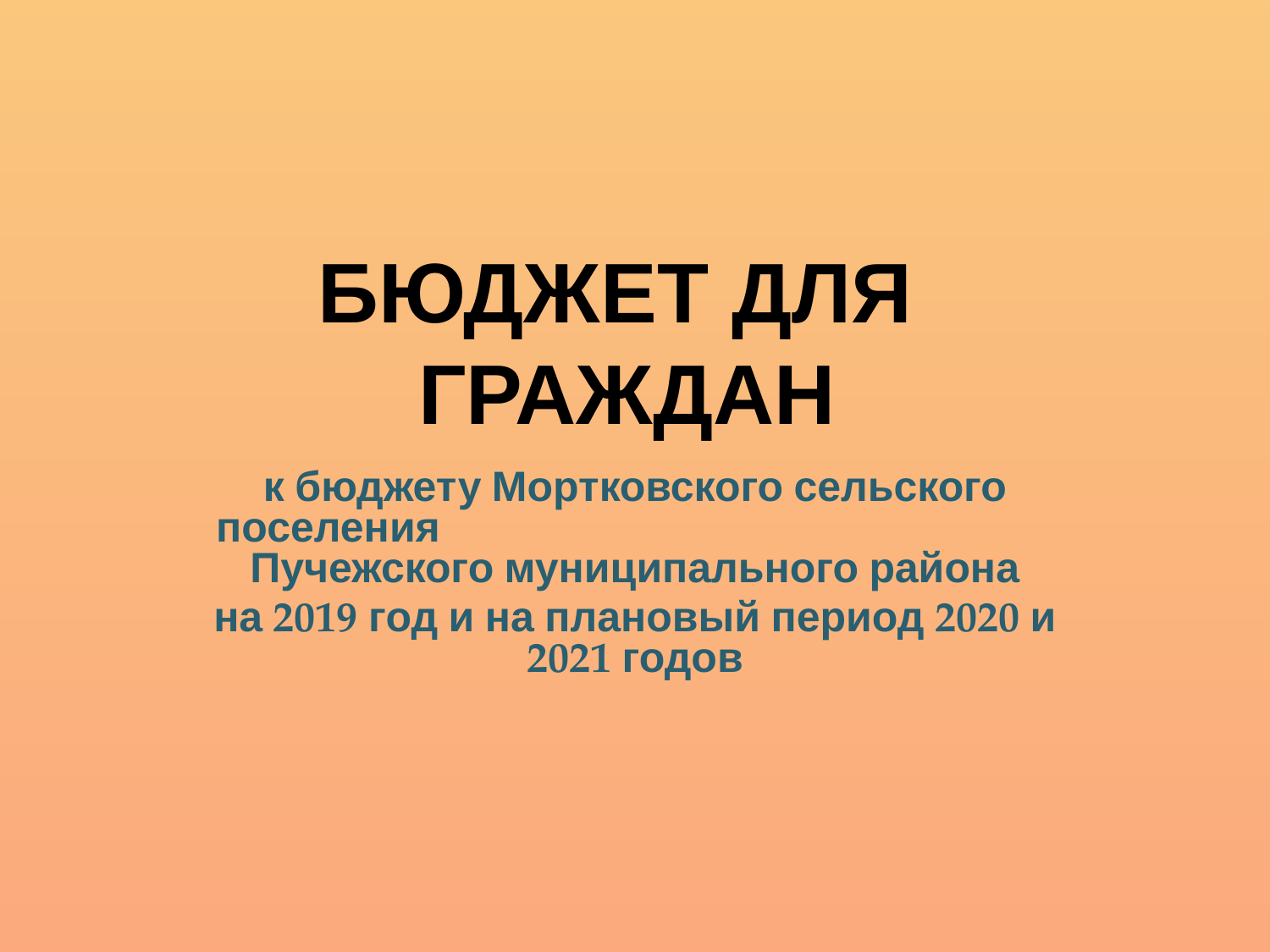

# БЮДЖЕТ ДЛЯ ГРАЖДАН
к бюджету Мортковского сельского поселения                                                           Пучежского муниципального района
на 2019 год и на плановый период 2020 и 2021 годов